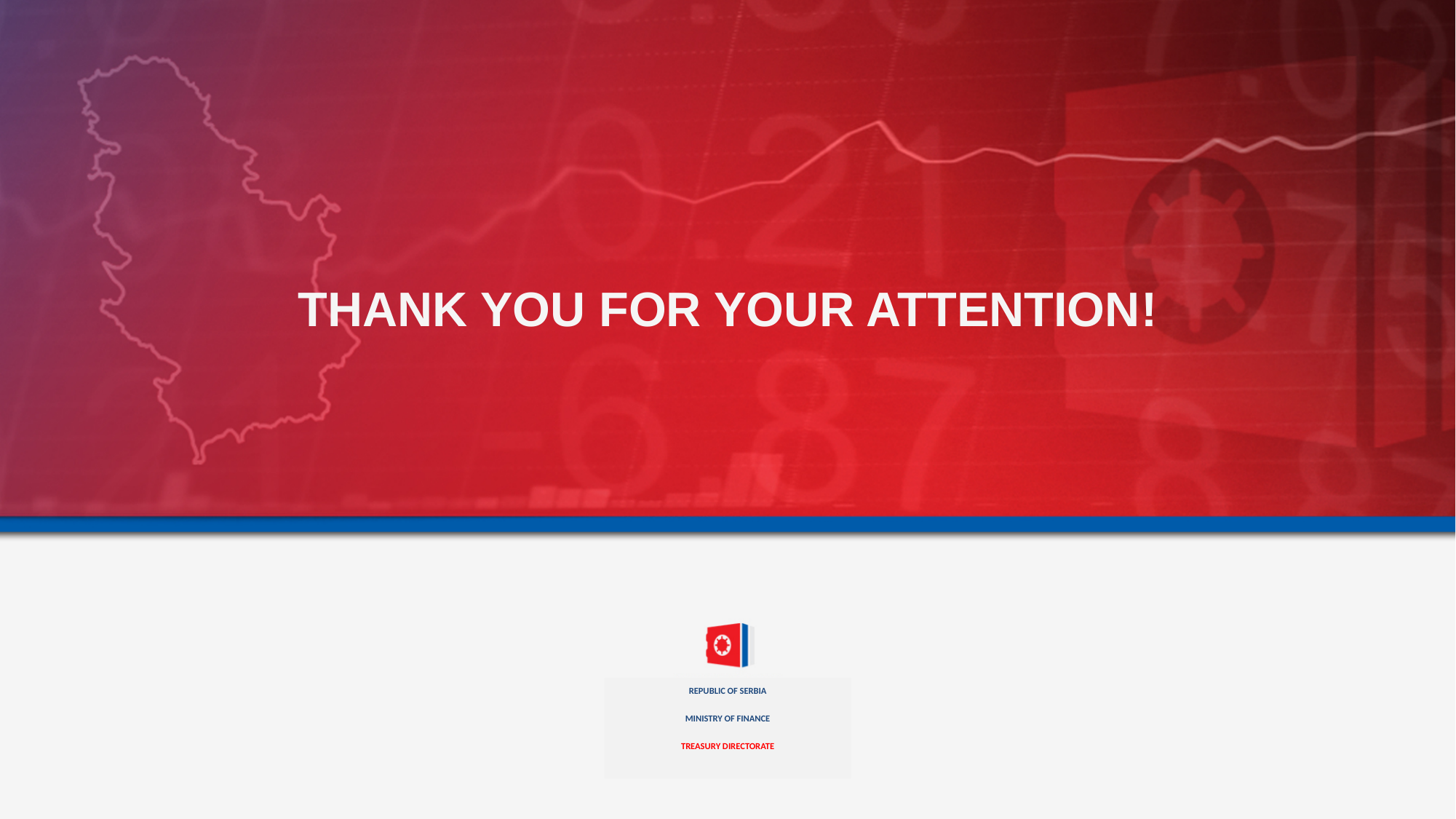

THANK YOU FOR YOUR ATTENTION!
REPUBLIC OF SERBIA
MINISTRY OF FINANCE
TREASURY DIRECTORATE